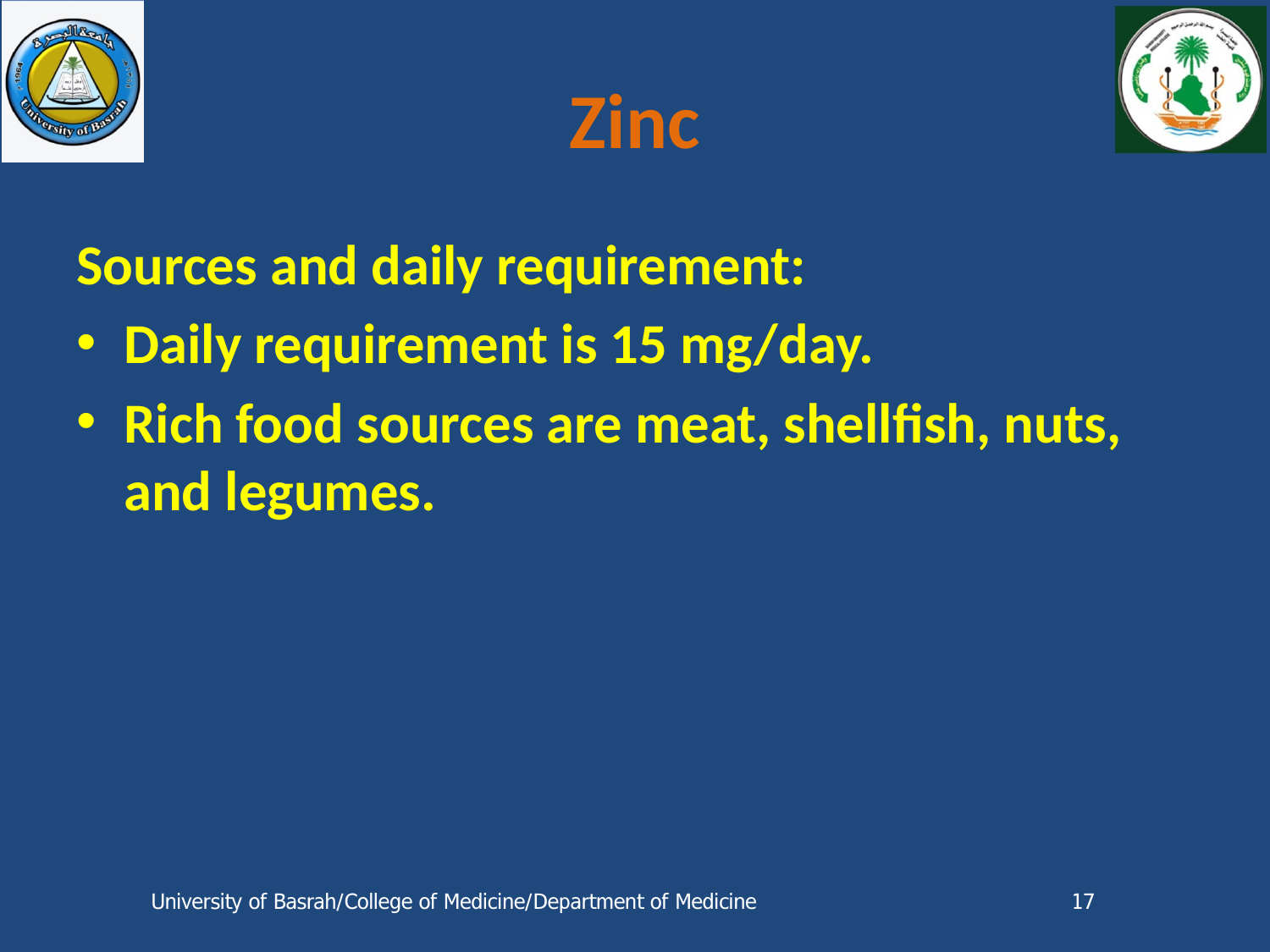

# Zinc
Sources and daily requirement:
Daily requirement is 15 mg/day.
Rich food sources are meat, shellfish, nuts, and legumes.

University of Basrah/College of Medicine/Department of Medicine
17